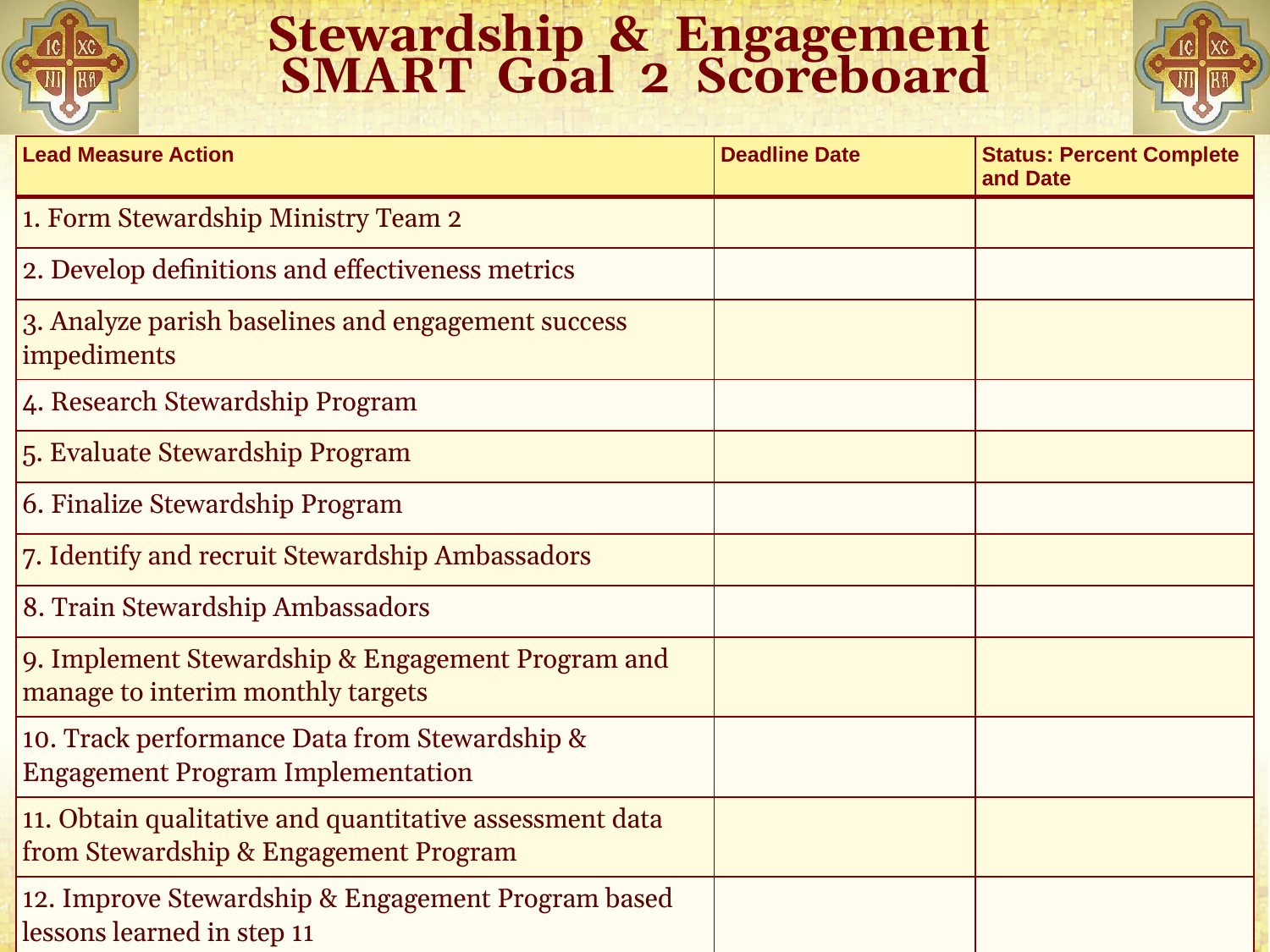

Stewardship  &  Engagement
SMART  Goal  2  Scoreboard

| Lead Measure Action | Deadline Date | Status: Percent Complete and Date |
| --- | --- | --- |
| 1. Form Stewardship Ministry Team 2 |  |  |
| 2. Develop definitions and effectiveness metrics |  |  |
| 3. Analyze parish baselines and engagement success impediments |  |  |
| 4. Research Stewardship Program |  |  |
| 5. Evaluate Stewardship Program |  |  |
| 6. Finalize Stewardship Program |  |  |
| 7. Identify and recruit Stewardship Ambassadors |  |  |
| 8. Train Stewardship Ambassadors |  |  |
| 9. Implement Stewardship & Engagement Program and manage to interim monthly targets |  |  |
| 10. Track performance Data from Stewardship & Engagement Program Implementation |  |  |
| 11. Obtain qualitative and quantitative assessment data from Stewardship & Engagement Program |  |  |
| 12. Improve Stewardship & Engagement Program based lessons learned in step 11 |  |  |